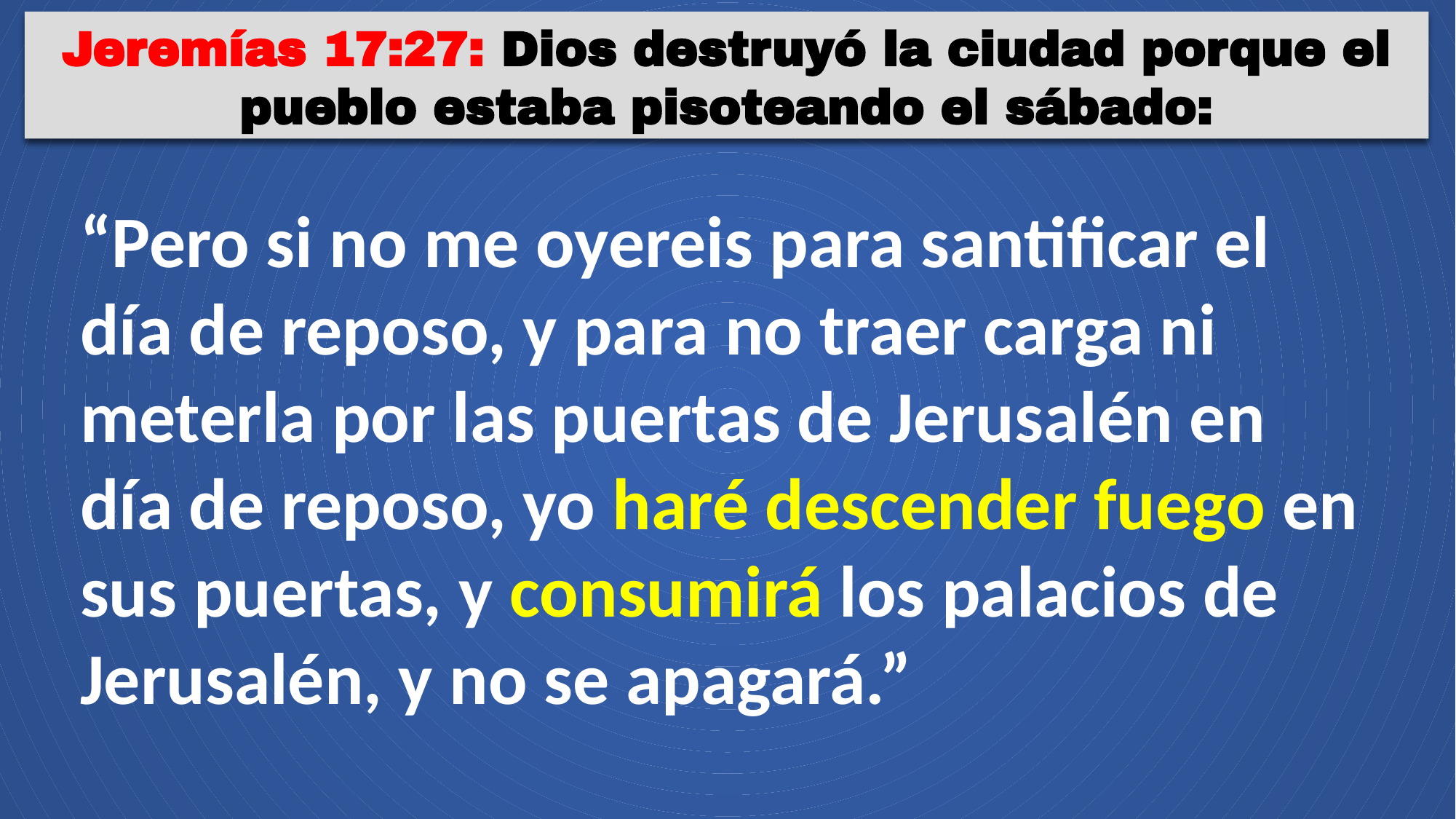

Jeremías 17:27: Dios destruyó la ciudad porque el pueblo estaba pisoteando el sábado:
“Pero si no me oyereis para santificar el día de reposo, y para no traer carga ni meterla por las puertas de Jerusalén en día de reposo, yo haré descender fuego en sus puertas, y consumirá los palacios de Jerusalén, y no se apagará.”